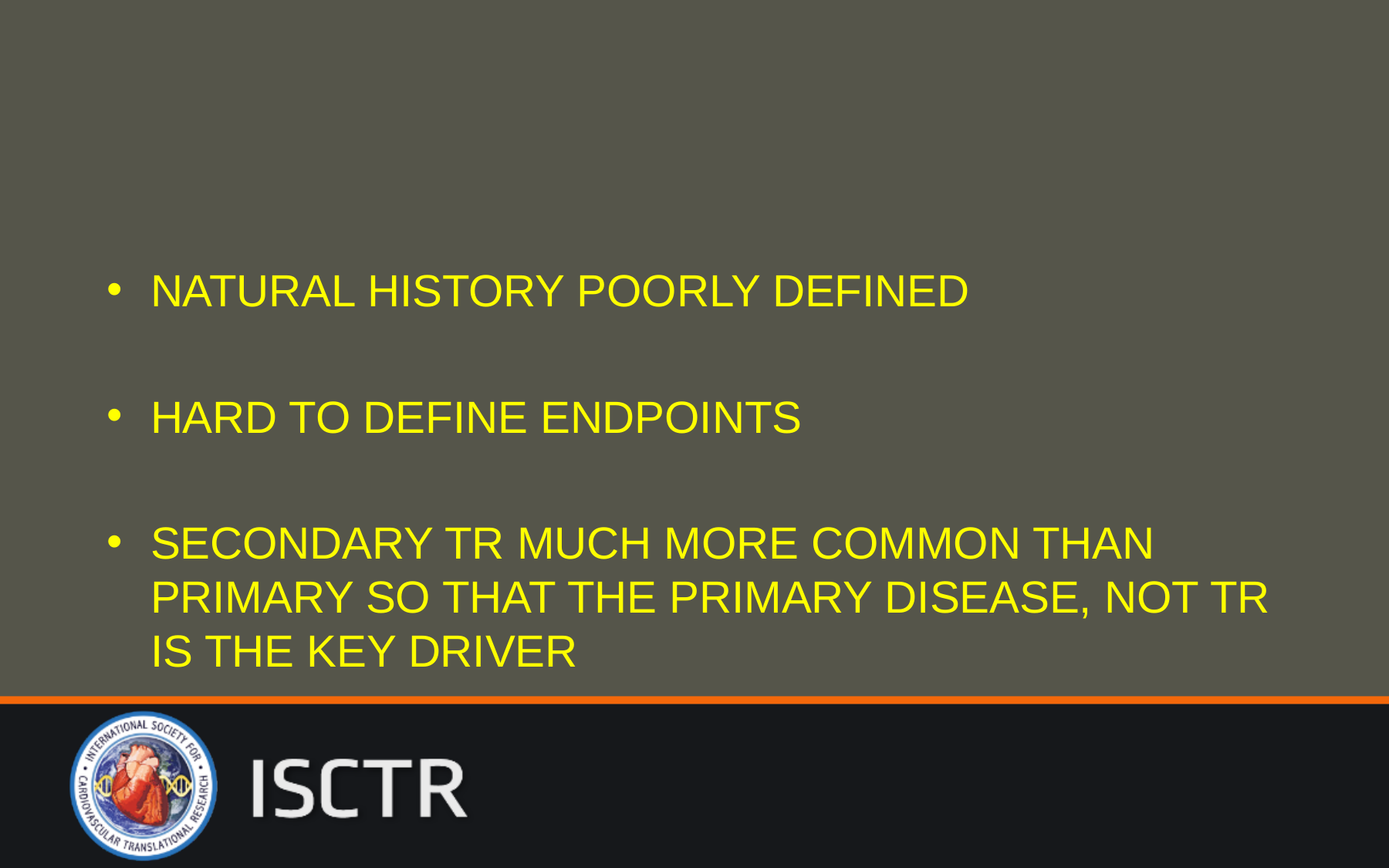

#
NATURAL HISTORY POORLY DEFINED

HARD TO DEFINE ENDPOINTS

SECONDARY TR MUCH MORE COMMON THAN PRIMARY SO THAT THE PRIMARY DISEASE, NOT TR IS THE KEY DRIVER